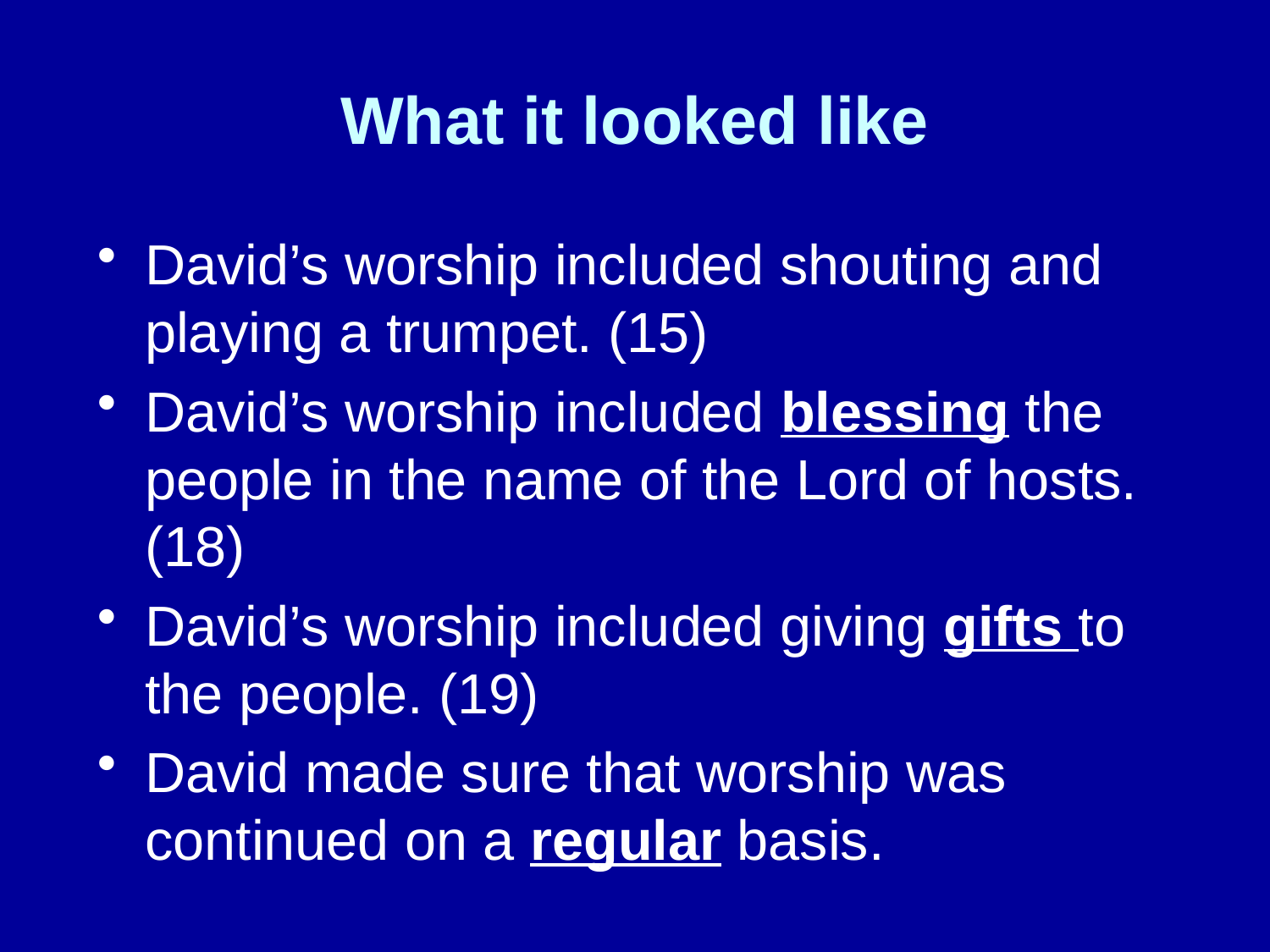

# What it looked like
David’s worship included shouting and playing a trumpet. (15)
David’s worship included blessing the people in the name of the Lord of hosts. (18)
David’s worship included giving gifts to the people. (19)
David made sure that worship was continued on a regular basis.